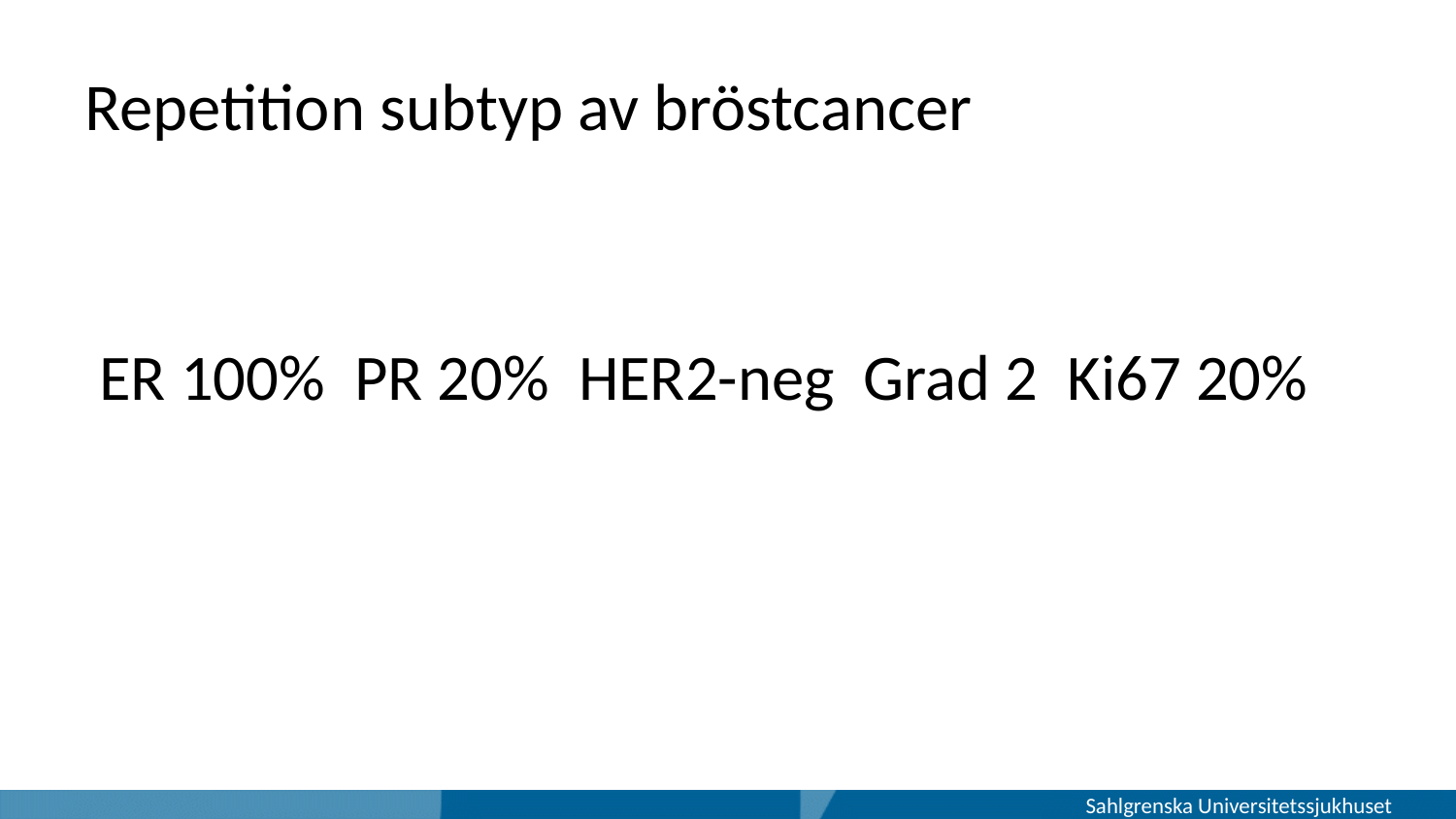

# Repetition subtyp av bröstcancer

ER 100%  PR 20%  HER2-neg  Grad 2  Ki67 20%